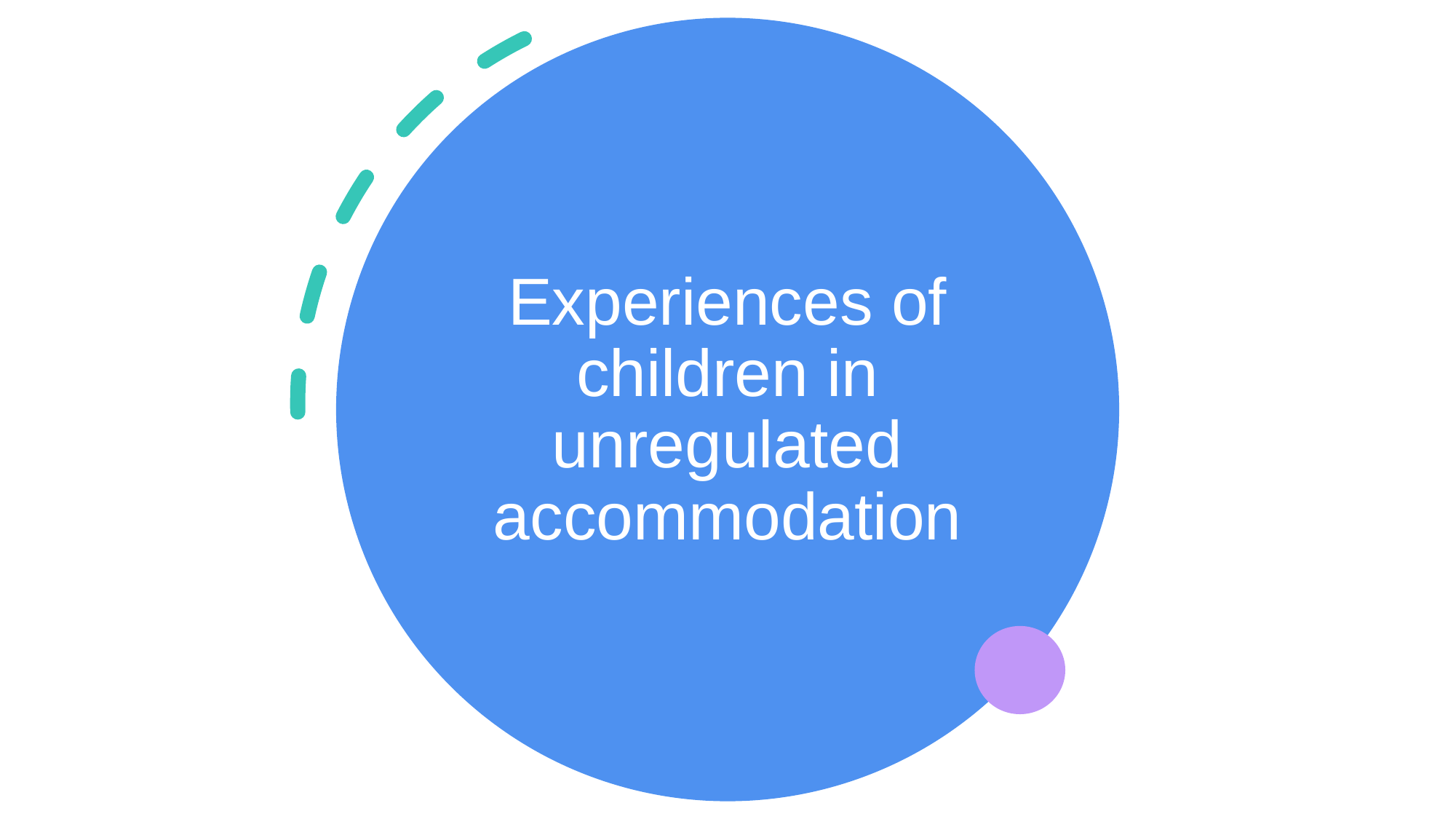

# Experiences of children in unregulated accommodation